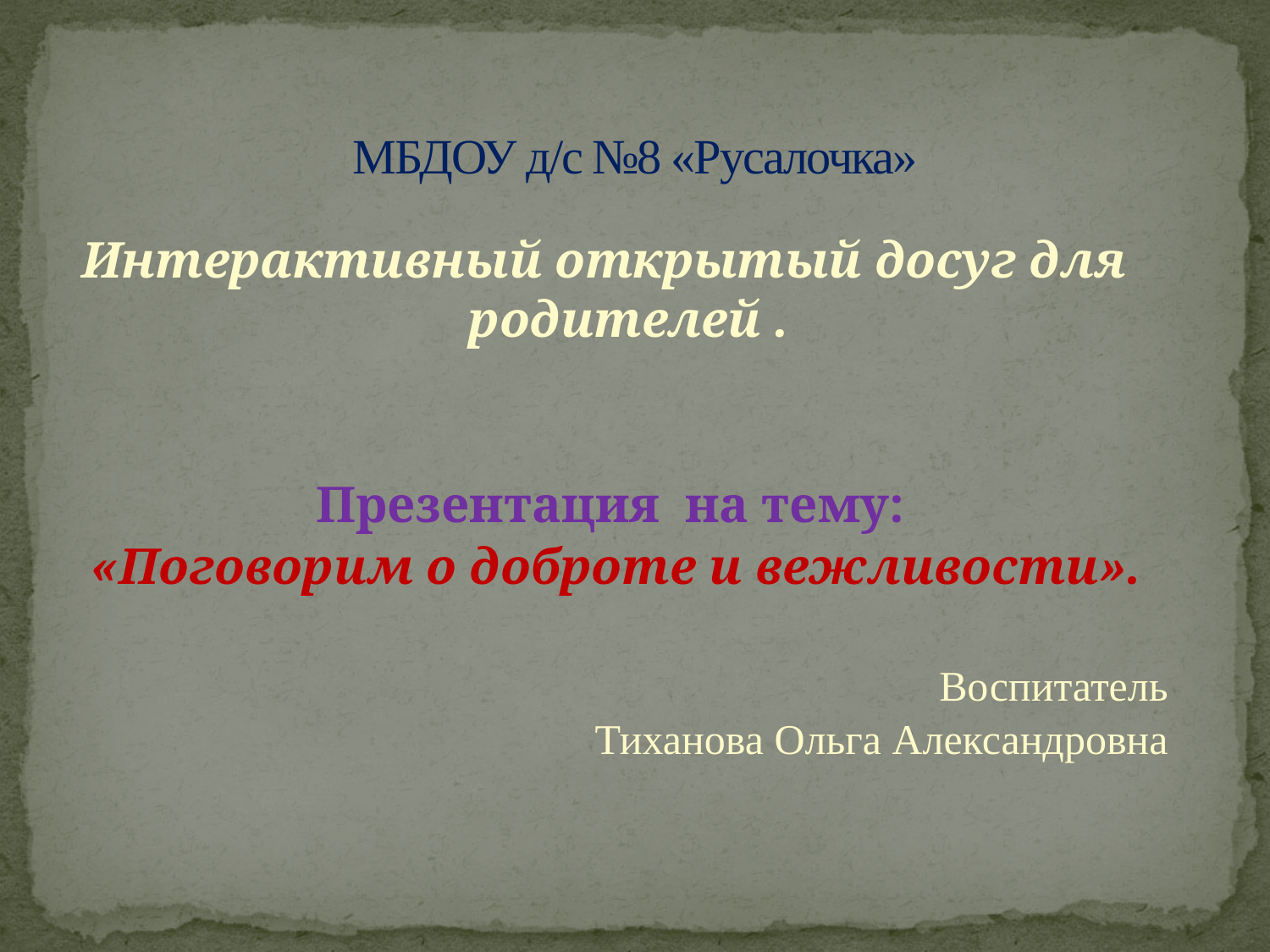

# МБДОУ д/с №8 «Русалочка»
Интерактивный открытый досуг для  родителей .

Презентация  на тему:
 «Поговорим о доброте и вежливости».

Воспитатель
  Тиханова Ольга Александровна